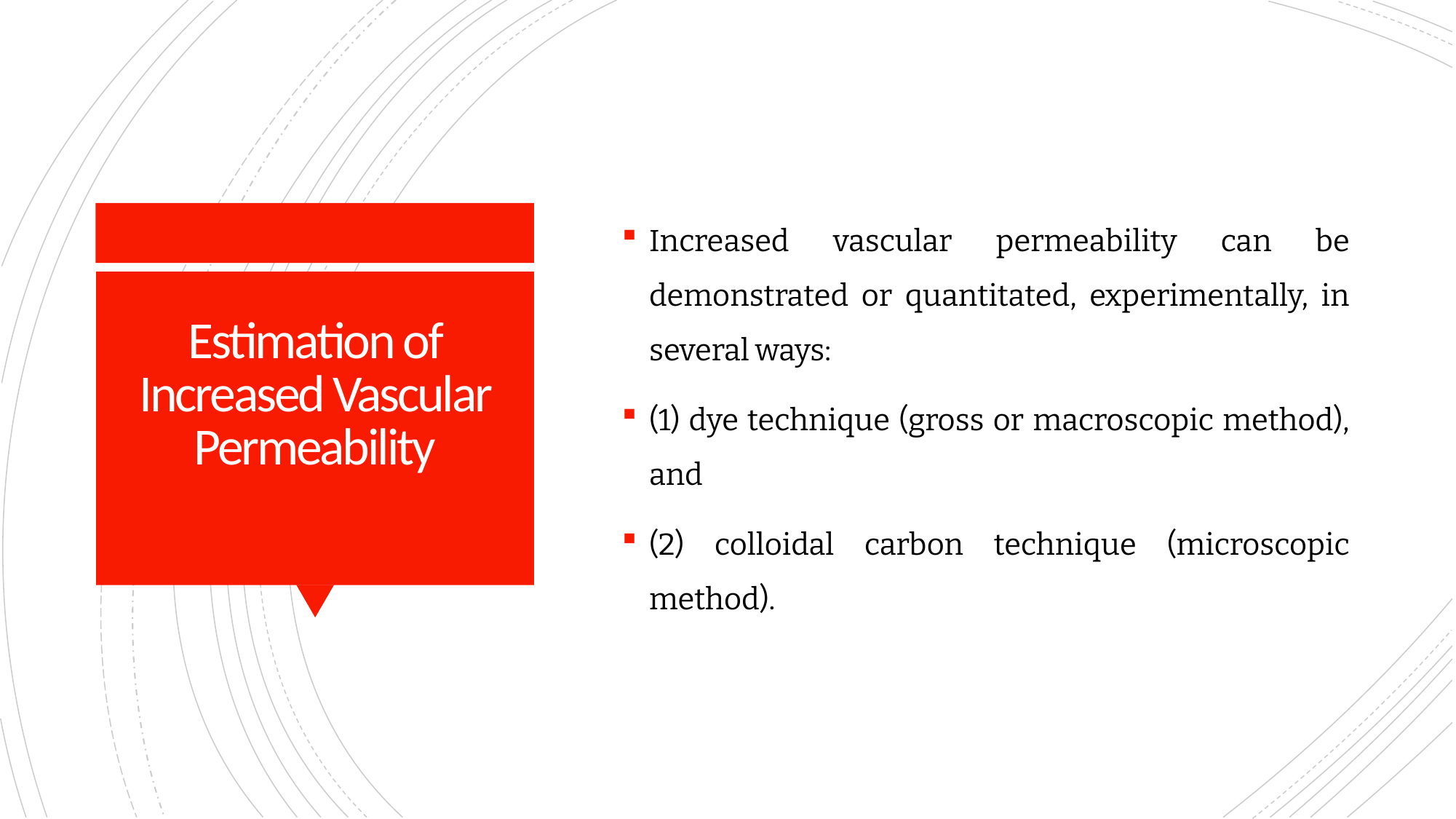

Increased vascular permeability can be demonstrated or quantitated, experimentally, in several ways:
(1) dye technique (gross or macroscopic method), and
(2) colloidal carbon technique (microscopic method).
# Estimation of Increased Vascular Permeability